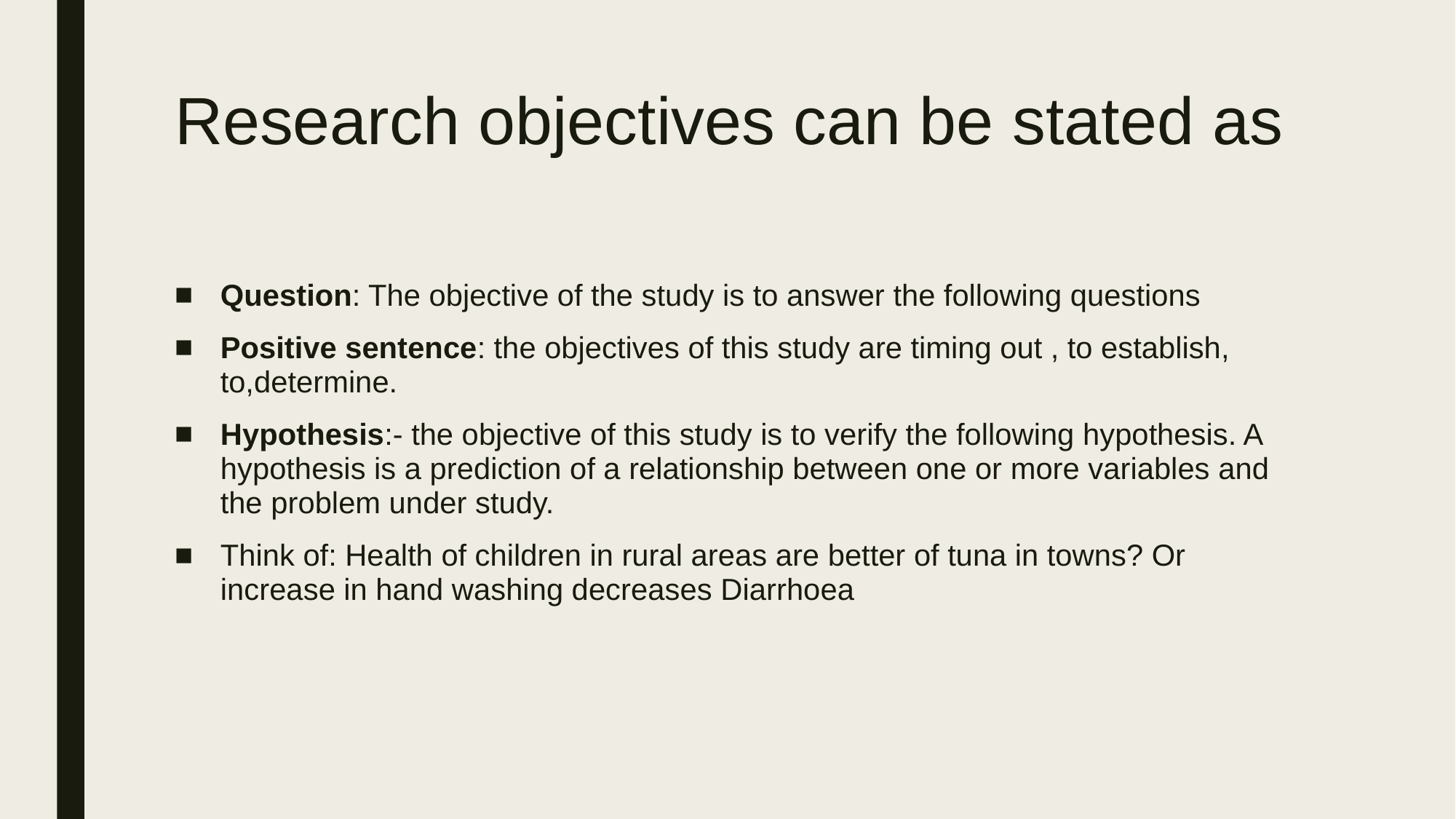

# Research objectives can be stated as
Question: The objective of the study is to answer the following questions
Positive sentence: the objectives of this study are timing out , to establish, to,determine.
Hypothesis:- the objective of this study is to verify the following hypothesis. A hypothesis is a prediction of a relationship between one or more variables and the problem under study.
Think of: Health of children in rural areas are better of tuna in towns? Or increase in hand washing decreases Diarrhoea